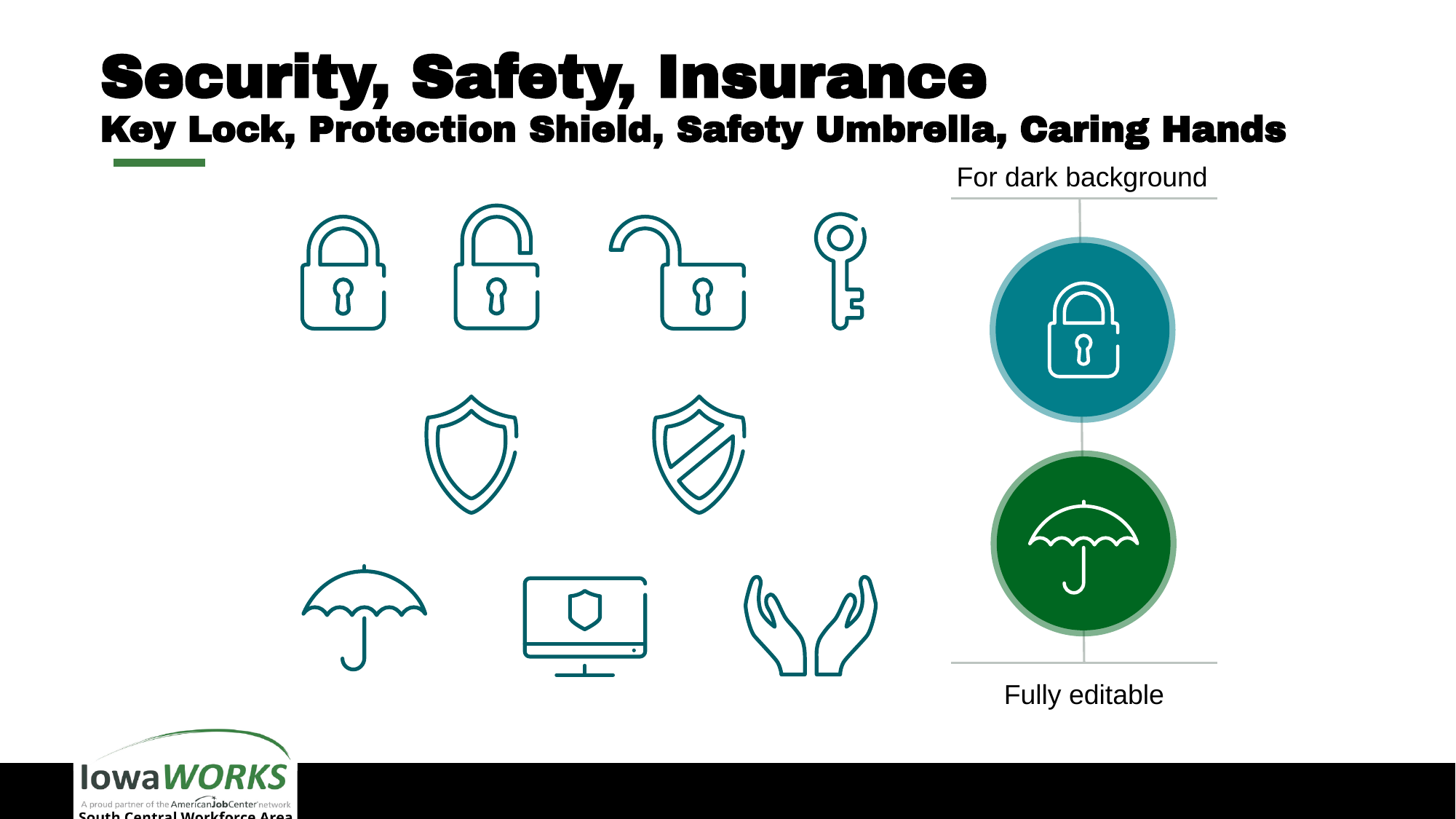

# Security, Safety, Insurance Key Lock, Protection Shield, Safety Umbrella, Caring Hands
For dark background

Fully editable